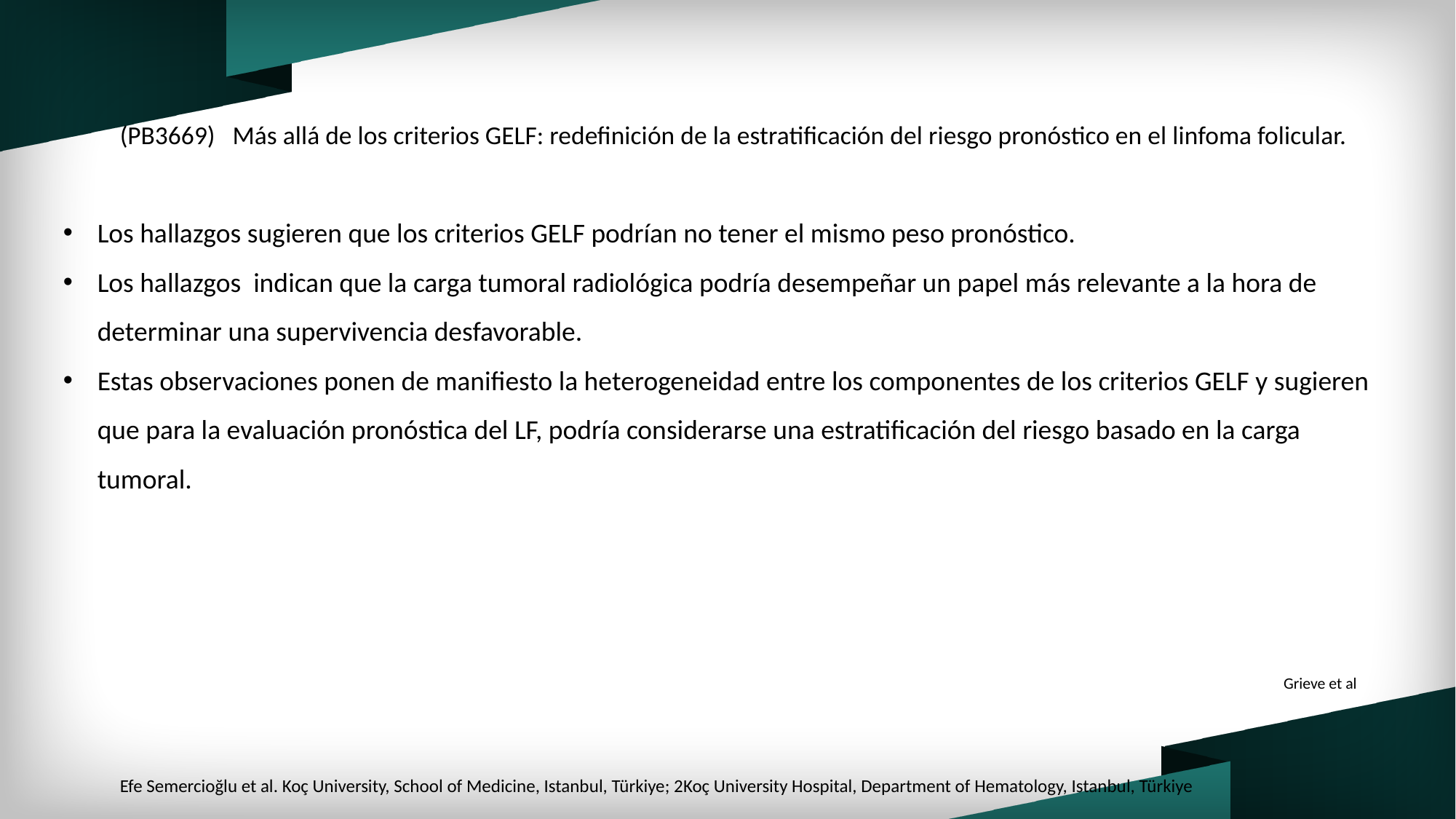

(PB3669)   Más allá de los criterios GELF: redefinición de la estratificación del riesgo pronóstico en el linfoma folicular.
Los hallazgos sugieren que los criterios GELF podrían no tener el mismo peso pronóstico.
Los hallazgos  indican que la carga tumoral radiológica podría desempeñar un papel más relevante a la hora de determinar una supervivencia desfavorable.
Estas observaciones ponen de manifiesto la heterogeneidad entre los componentes de los criterios GELF y sugieren que para la evaluación pronóstica del LF, podría considerarse una estratificación del riesgo basado en la carga tumoral.
Grieve et al
Efe Semercioğlu et al. Koç University, School of Medicine, Istanbul, Türkiye; 2Koç University Hospital, Department of Hematology, Istanbul, Türkiye